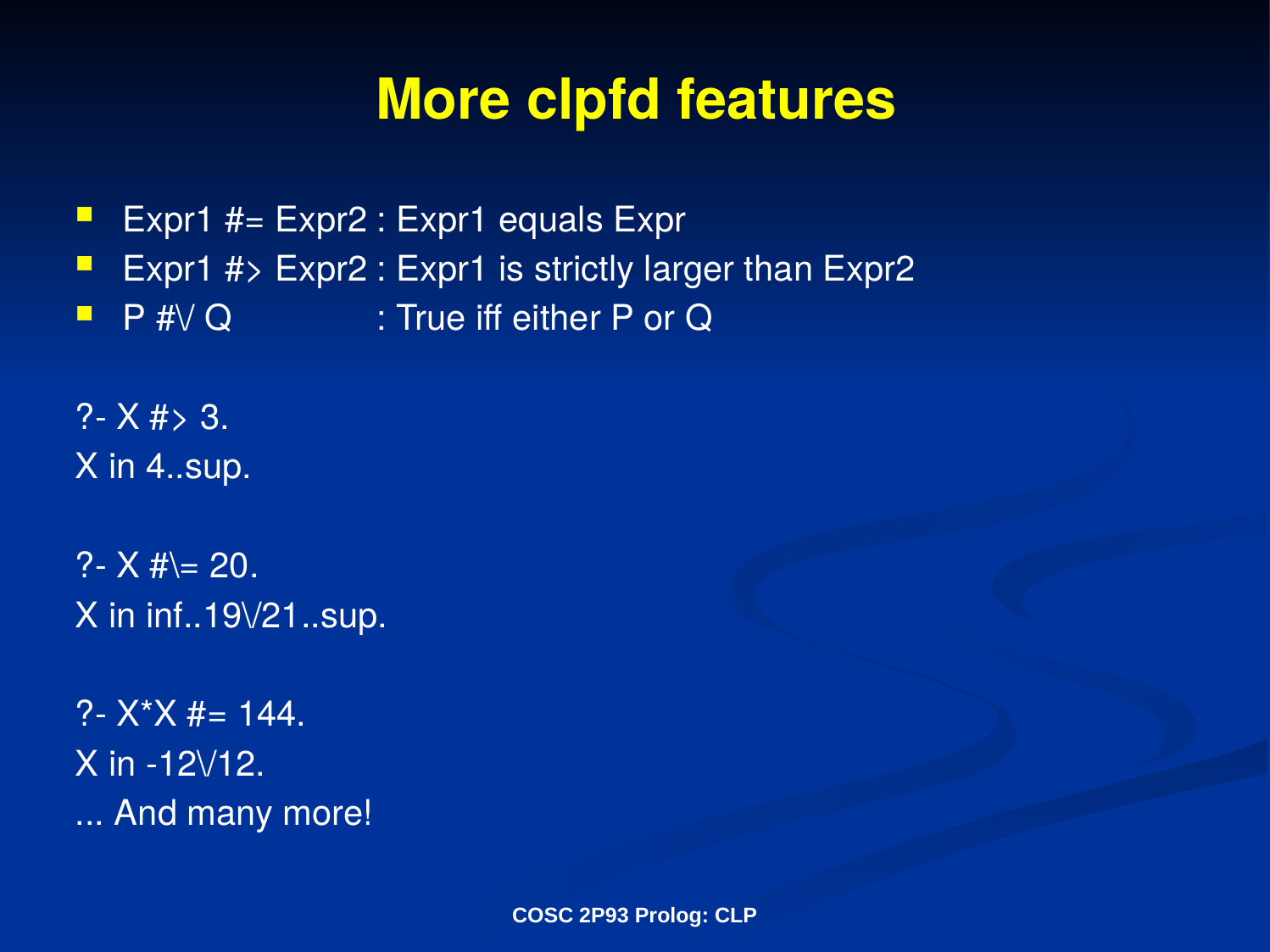

# More clpfd features
Expr1 #= Expr2	: Expr1 equals Expr
Expr1 #> Expr2	: Expr1 is strictly larger than Expr2
P #\/ Q		: True iff either P or Q

?- X #> 3.
X in 4..sup.

?- X #\= 20.
X in inf..19\/21..sup.

?- X*X #= 144.
X in -12\/12.
... And many more!
COSC 2P93 Prolog: CLP